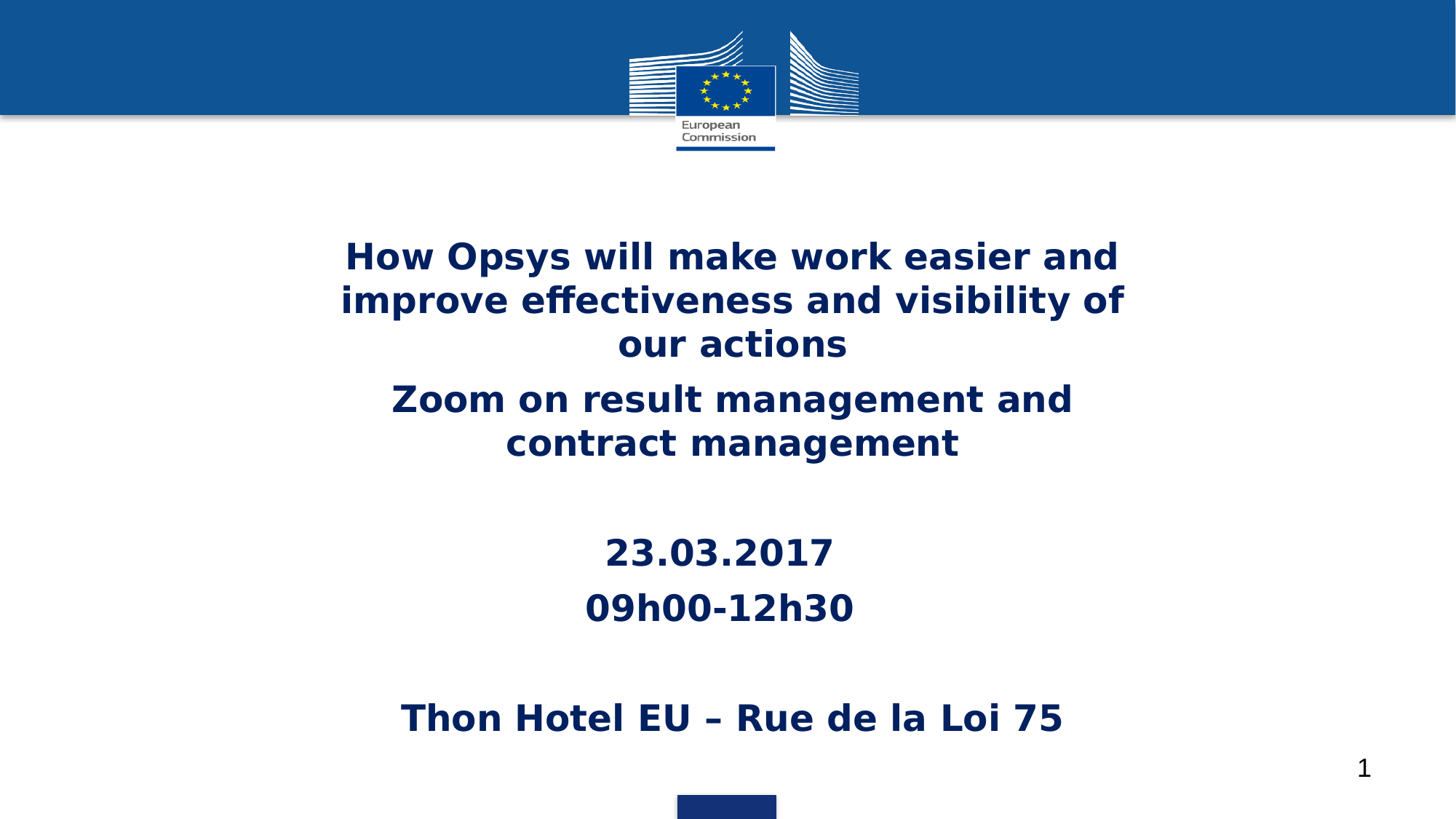

How Opsys will make work easier and improve effectiveness and visibility of our actions
Zoom on result management and contract management

23.03.2017
09h00-12h30

Thon Hotel EU – Rue de la Loi 75
1